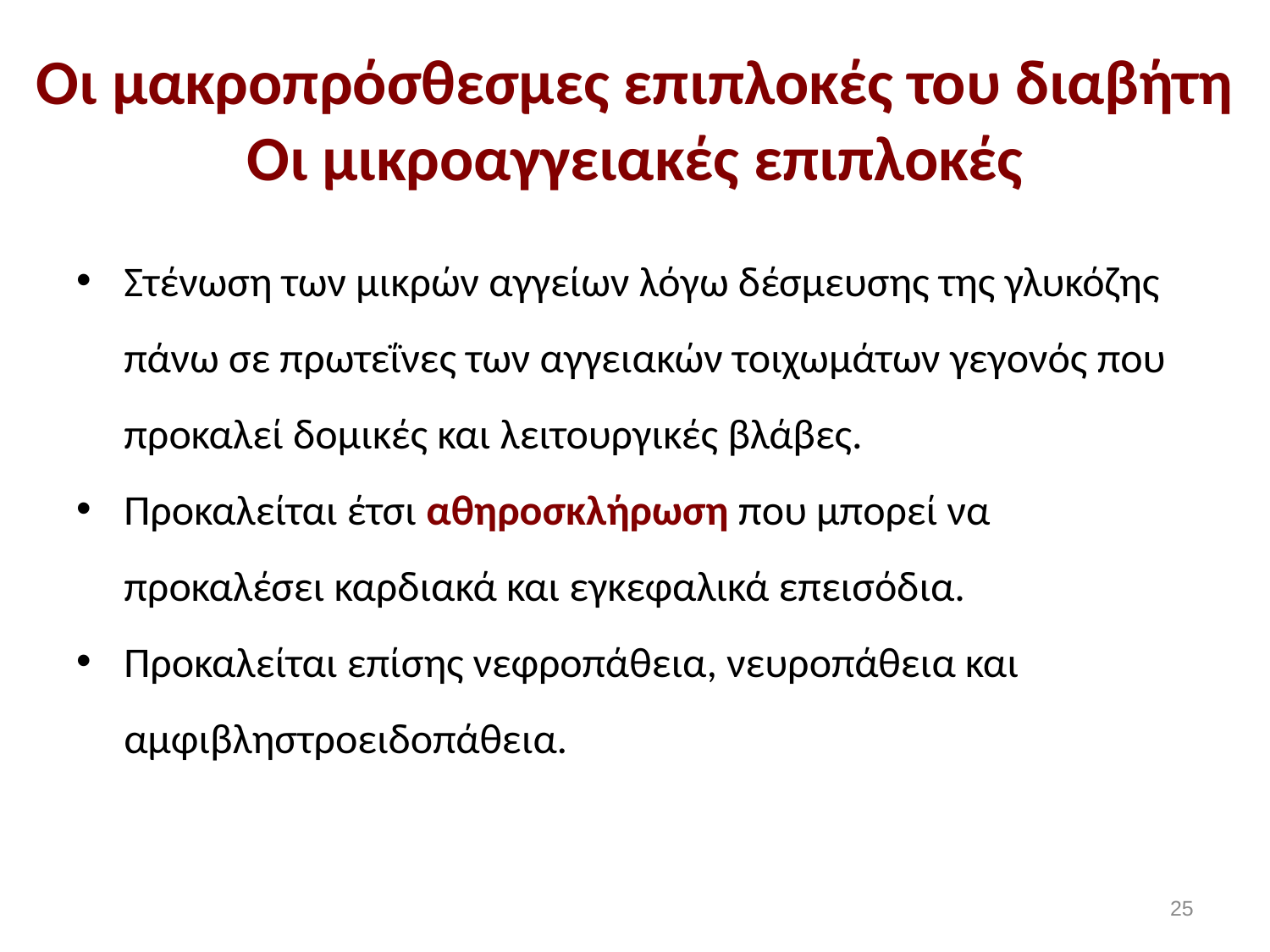

# Οι μακροπρόσθεσμες επιπλοκές του διαβήτη Οι μικροαγγειακές επιπλοκές
Στένωση των μικρών αγγείων λόγω δέσμευσης της γλυκόζης πάνω σε πρωτεΐνες των αγγειακών τοιχωμάτων γεγονός που προκαλεί δομικές και λειτουργικές βλάβες.
Προκαλείται έτσι αθηροσκλήρωση που μπορεί να προκαλέσει καρδιακά και εγκεφαλικά επεισόδια.
Προκαλείται επίσης νεφροπάθεια, νευροπάθεια και αμφιβληστροειδοπάθεια.
25